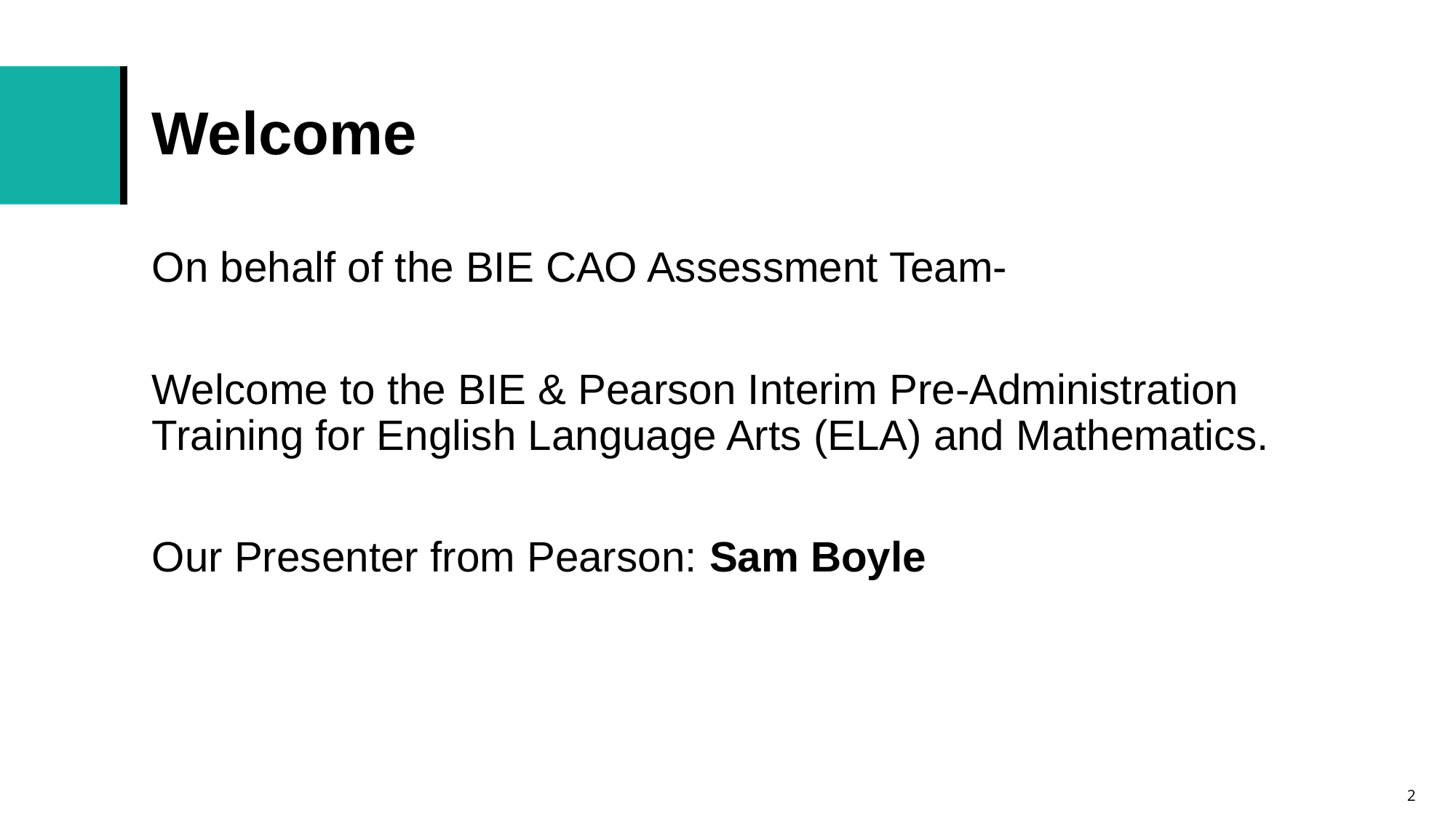

# Welcome
On behalf of the BIE CAO Assessment Team-

Welcome to the BIE & Pearson Interim Pre-Administration Training for English Language Arts (ELA) and Mathematics.

Our Presenter from Pearson: Sam Boyle

2